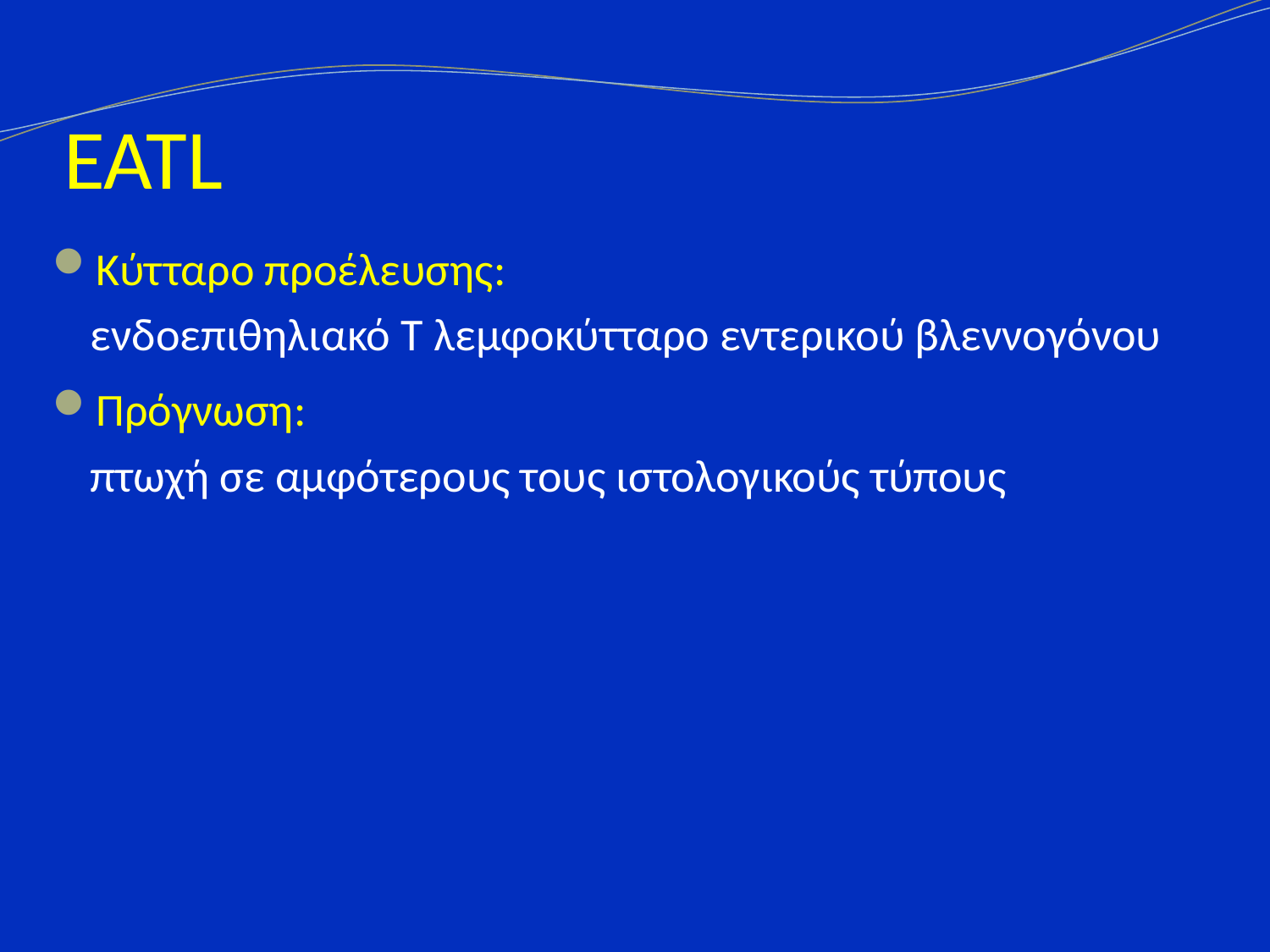

# EATL
Κύτταρο προέλευσης:
ενδοεπιθηλιακό Τ λεμφοκύτταρο εντερικού βλεννογόνου
Πρόγνωση:
πτωχή σε αμφότερους τους ιστολογικούς τύπους